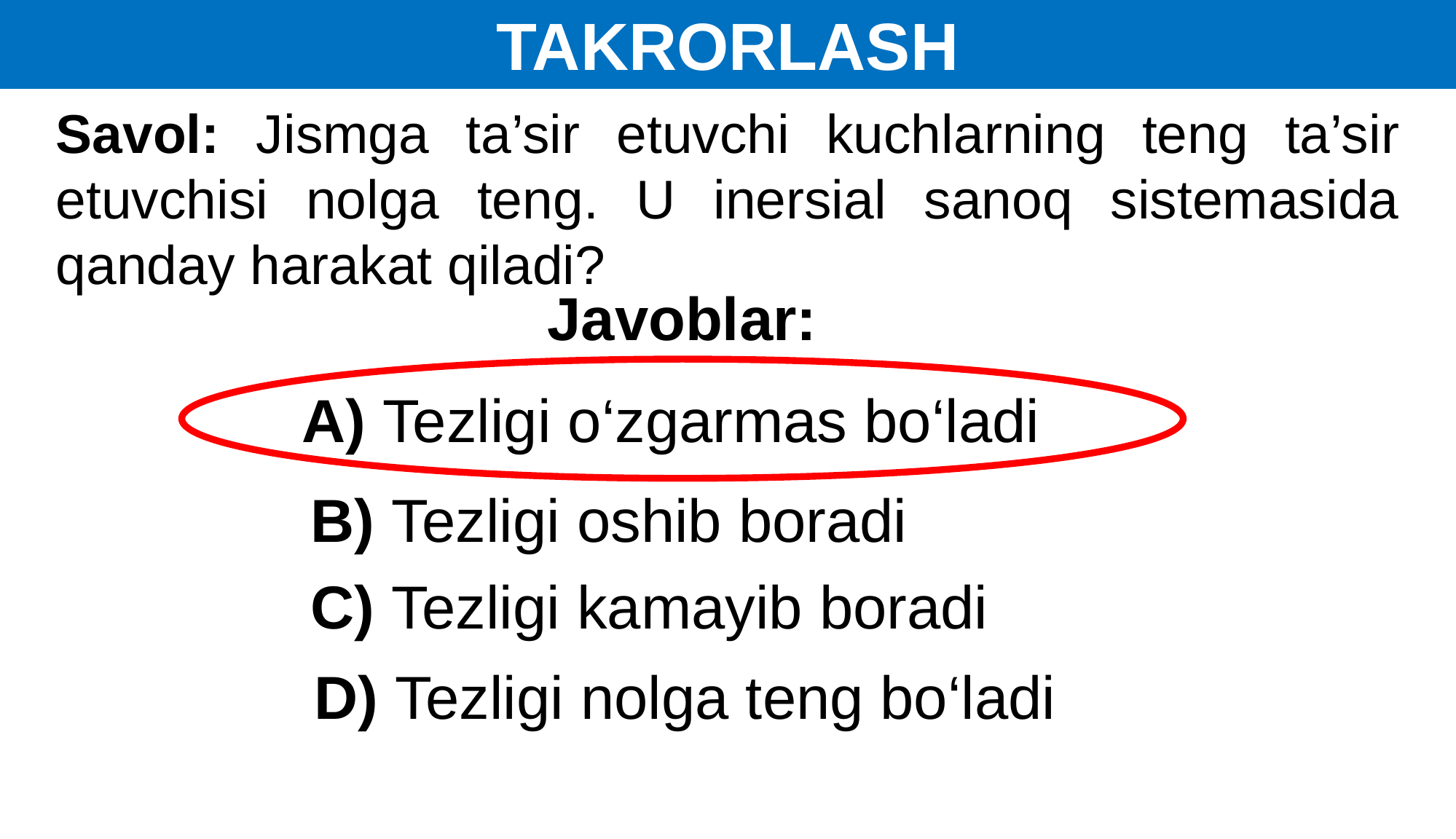

TAKRORLASH
Savol: Jismga ta’sir etuvchi kuchlarning teng ta’sir etuvchisi nolga teng. U inersial sanoq sistemasida qanday harakat qiladi?
Javoblar:

A) Tezligi o‘zgarmas bo‘ladi
B) Tezligi oshib boradi
C) Tezligi kamayib boradi
D) Tezligi nolga teng bo‘ladi